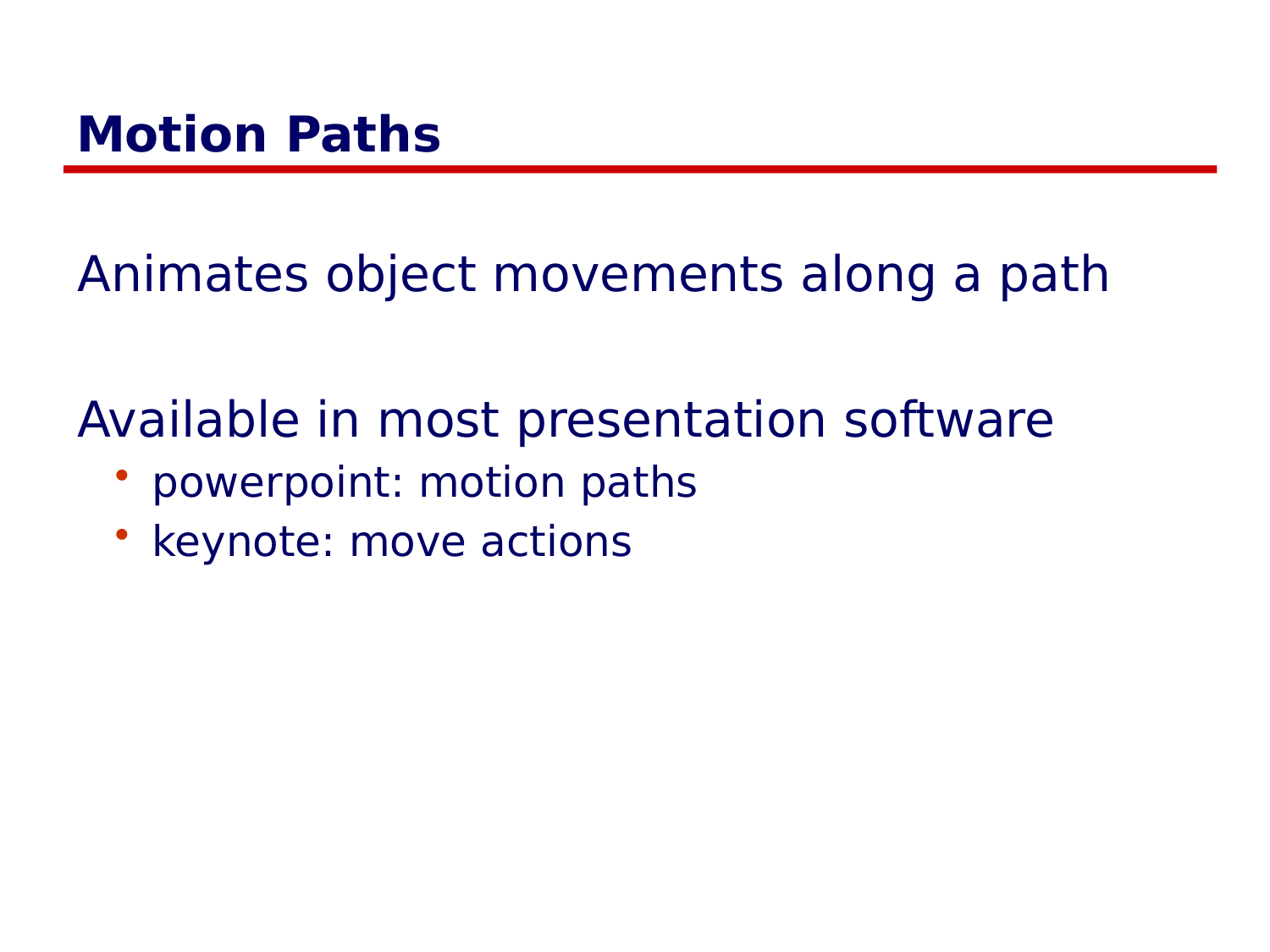

# Motion Paths
Animates object movements along a path

Available in most presentation software
powerpoint: motion paths
keynote: move actions